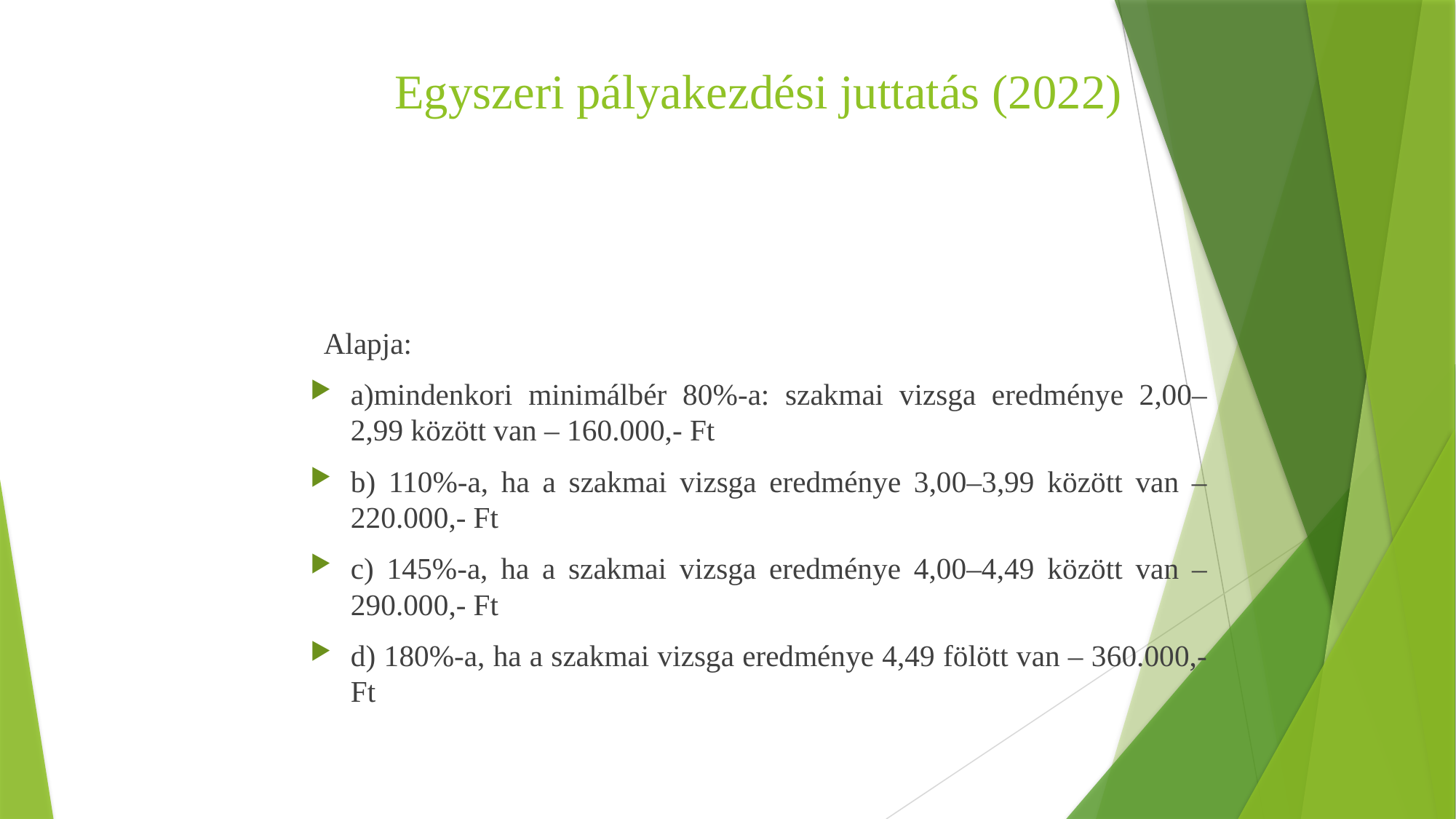

# Egyszeri pályakezdési juttatás (2022)
Alapja:
a)mindenkori minimálbér 80%-a: szakmai vizsga eredménye 2,00–2,99 között van – 160.000,- Ft
b) 110%-a, ha a szakmai vizsga eredménye 3,00–3,99 között van – 220.000,- Ft
c) 145%-a, ha a szakmai vizsga eredménye 4,00–4,49 között van – 290.000,- Ft
d) 180%-a, ha a szakmai vizsga eredménye 4,49 fölött van – 360.000,- Ft